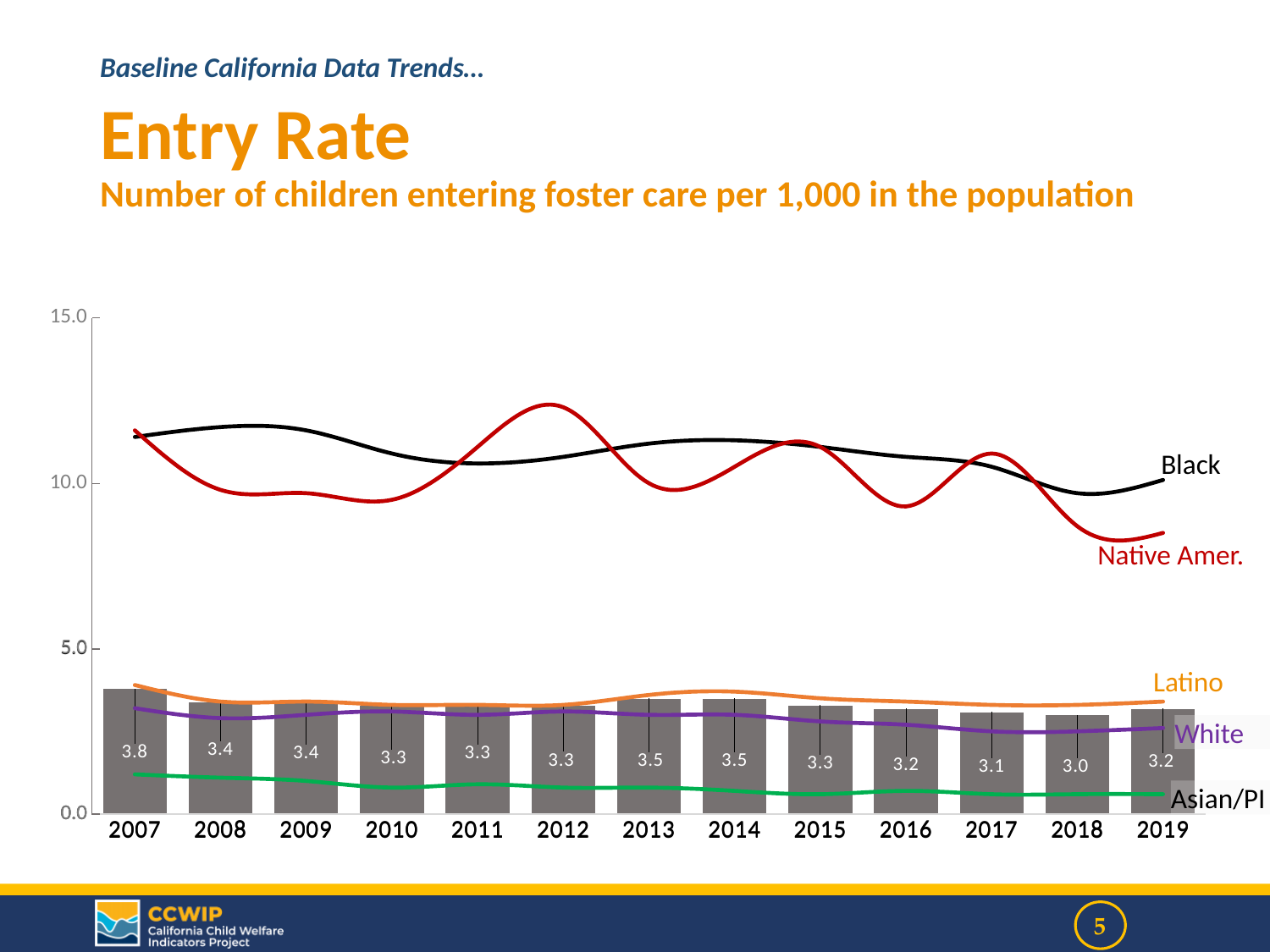

### Chart

| Category |
|---|

### Chart

| Category | Total |
|---|---|
| 2007 | 3.8 |
| 2008 | 3.4 |
| 2009 | 3.4 |
| 2010 | 3.3 |
| 2011 | 3.3 |
| 2012 | 3.3 |
| 2013 | 3.5 |
| 2014 | 3.5 |
| 2015 | 3.3 |
| 2016 | 3.2 |
| 2017 | 3.1 |
| 2018 | 3.0 |
| 2019 | 3.2 |

### Chart

| Category | Black | White | Latino | Asian/P.I. | Nat Amer |
|---|---|---|---|---|---|
| 2007 | 11.399999618530273 | 3.200000047683716 | 3.9000000953674316 | 1.2000000476837158 | 11.600000381469727 |
| 2008 | 11.699999809265137 | 2.9000000953674316 | 3.4000000953674316 | 1.100000023841858 | 9.800000190734863 |
| 2009 | 11.600000381469727 | 3.0 | 3.4000000953674316 | 1.0 | 9.699999809265137 |
| 2010 | 10.899999618530273 | 3.0999999046325684 | 3.299999952316284 | 0.800000011920929 | 9.5 |
| 2011 | 10.600000381469727 | 3.0 | 3.299999952316284 | 0.8999999761581421 | 11.100000381469727 |
| 2012 | 10.800000190734863 | 3.0999999046325684 | 3.299999952316284 | 0.800000011920929 | 12.300000190734863 |
| 2013 | 11.199999809265137 | 3.0 | 3.5999999046325684 | 0.800000011920929 | 10.0 |
| 2014 | 11.300000190734863 | 3.0 | 3.700000047683716 | 0.699999988079071 | 10.5 |
| 2015 | 11.100000381469727 | 2.799999952316284 | 3.5 | 0.6000000238418579 | 11.100000381469727 |
| 2016 | 10.800000190734863 | 2.700000047683716 | 3.4000000953674316 | 0.699999988079071 | 9.300000190734863 |
| 2017 | 10.5 | 2.5 | 3.299999952316284 | 0.6000000238418579 | 10.899999618530273 |
| 2018 | 9.699999809265137 | 2.5 | 3.299999952316284 | 0.6000000238418579 | 8.699999809265137 |
| 2019 | 10.100000381469727 | 2.5999999046325684 | 3.4000000953674316 | 0.6000000238418579 | 8.5 |
Baseline California Data Trends…
Entry Rate
Number of children entering foster care per 1,000 in the population
Black
Native Amer.
Latino
White
Asian/PI